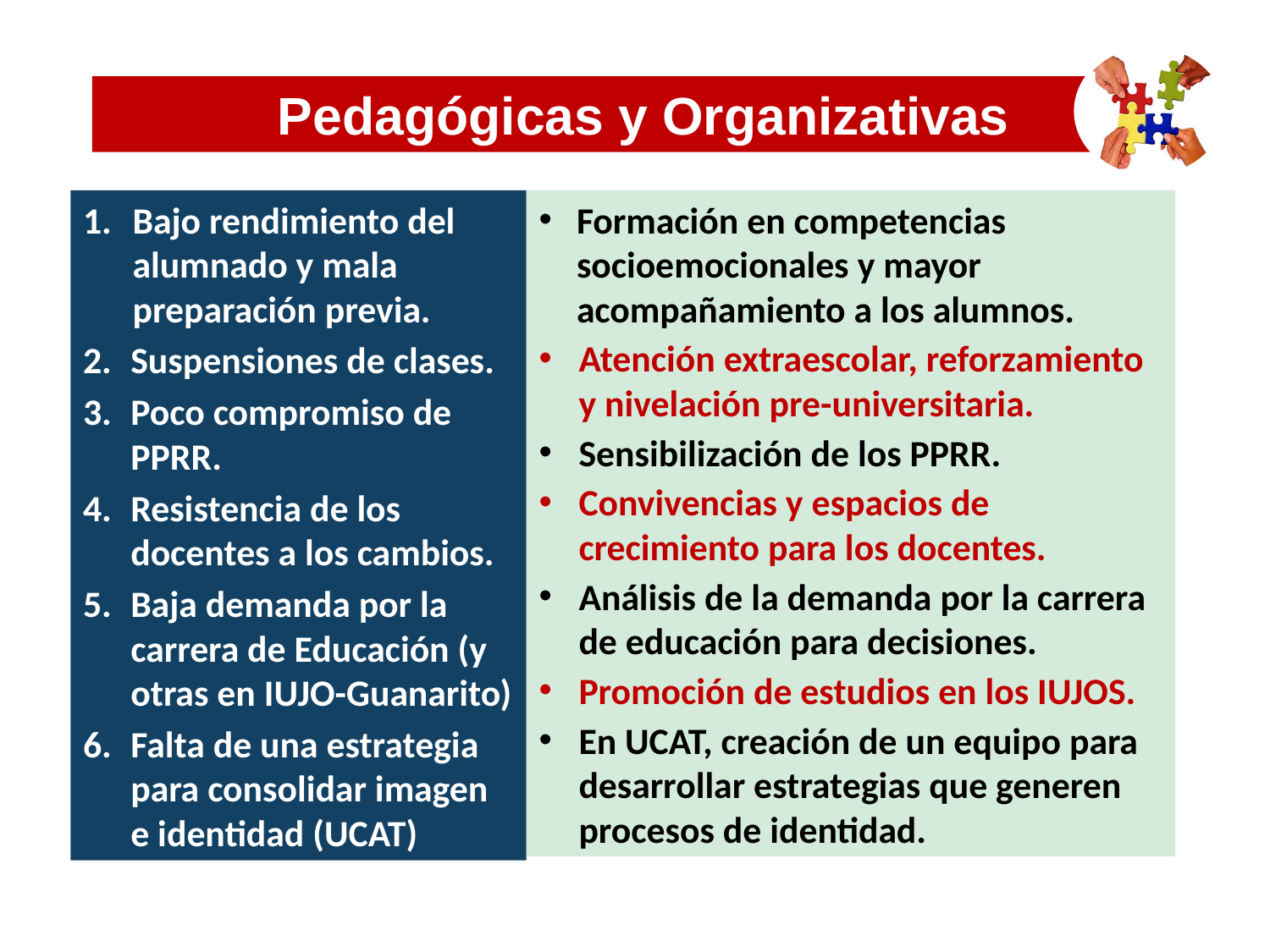

Pedagógicas y Organizativas
Formación en competencias socioemocionales y mayor acompañamiento a los alumnos.
Atención extraescolar, reforzamiento y nivelación pre-universitaria.
Sensibilización de los PPRR.
Convivencias y espacios de crecimiento para los docentes.
Análisis de la demanda por la carrera de educación para decisiones.
Promoción de estudios en los IUJOS.
En UCAT, creación de un equipo para desarrollar estrategias que generen procesos de identidad.
Bajo rendimiento del alumnado y mala preparación previa.
Suspensiones de clases.
Poco compromiso de PPRR.
Resistencia de los docentes a los cambios.
Baja demanda por la carrera de Educación (y otras en IUJO-Guanarito)
Falta de una estrategia para consolidar imagen e identidad (UCAT)